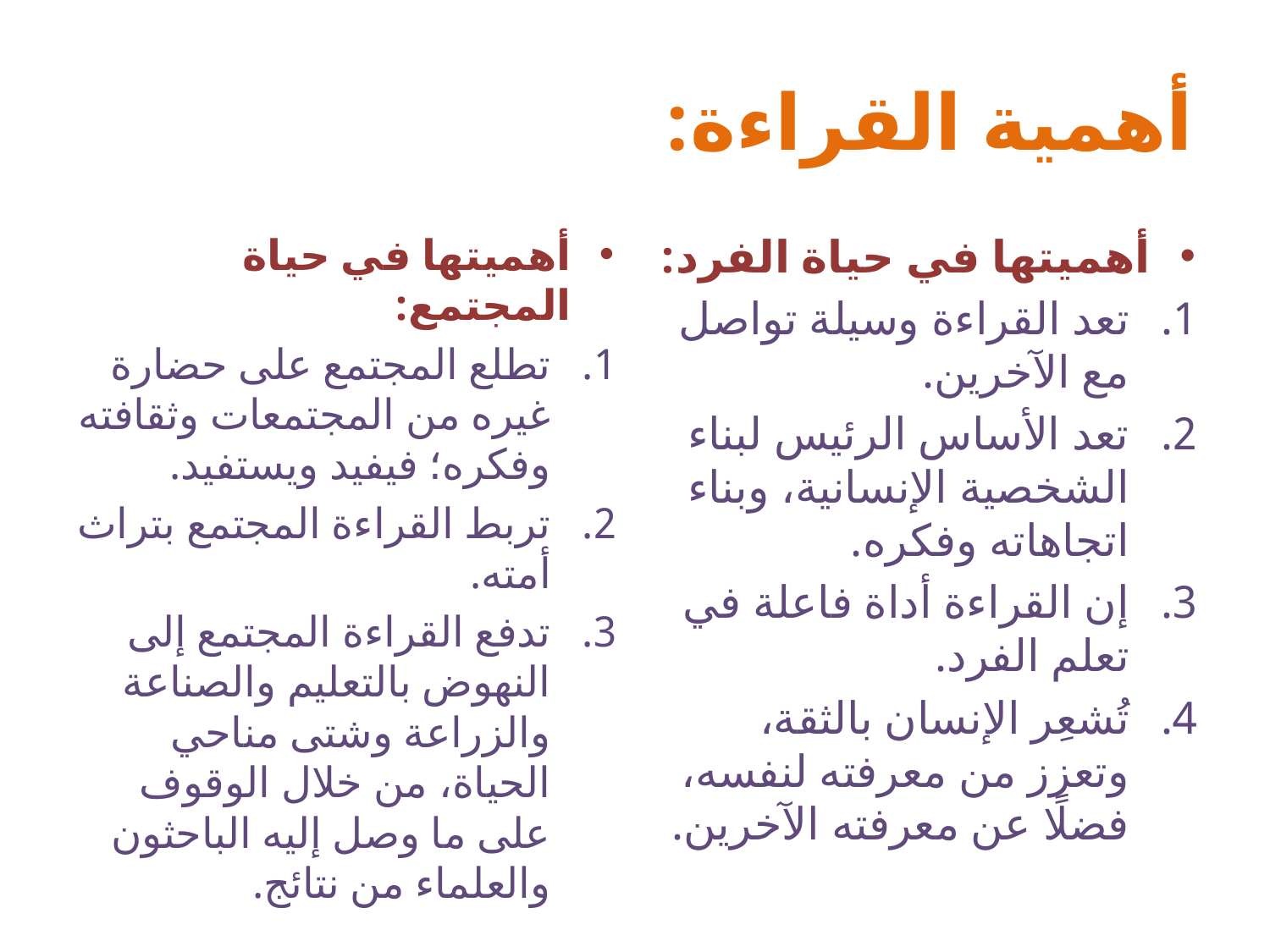

# أهمية القراءة:
أهميتها في حياة المجتمع:
تطلع المجتمع على حضارة غيره من المجتمعات وثقافته وفكره؛ فيفيد ويستفيد.
تربط القراءة المجتمع بتراث أمته.
تدفع القراءة المجتمع إلى النهوض بالتعليم والصناعة والزراعة وشتى مناحي الحياة، من خلال الوقوف على ما وصل إليه الباحثون والعلماء من نتائج.
أهميتها في حياة الفرد:
تعد القراءة وسيلة تواصل مع الآخرين.
تعد الأساس الرئيس لبناء الشخصية الإنسانية، وبناء اتجاهاته وفكره.
إن القراءة أداة فاعلة في تعلم الفرد.
تُشعِر الإنسان بالثقة، وتعزز من معرفته لنفسه، فضلًا عن معرفته الآخرين.